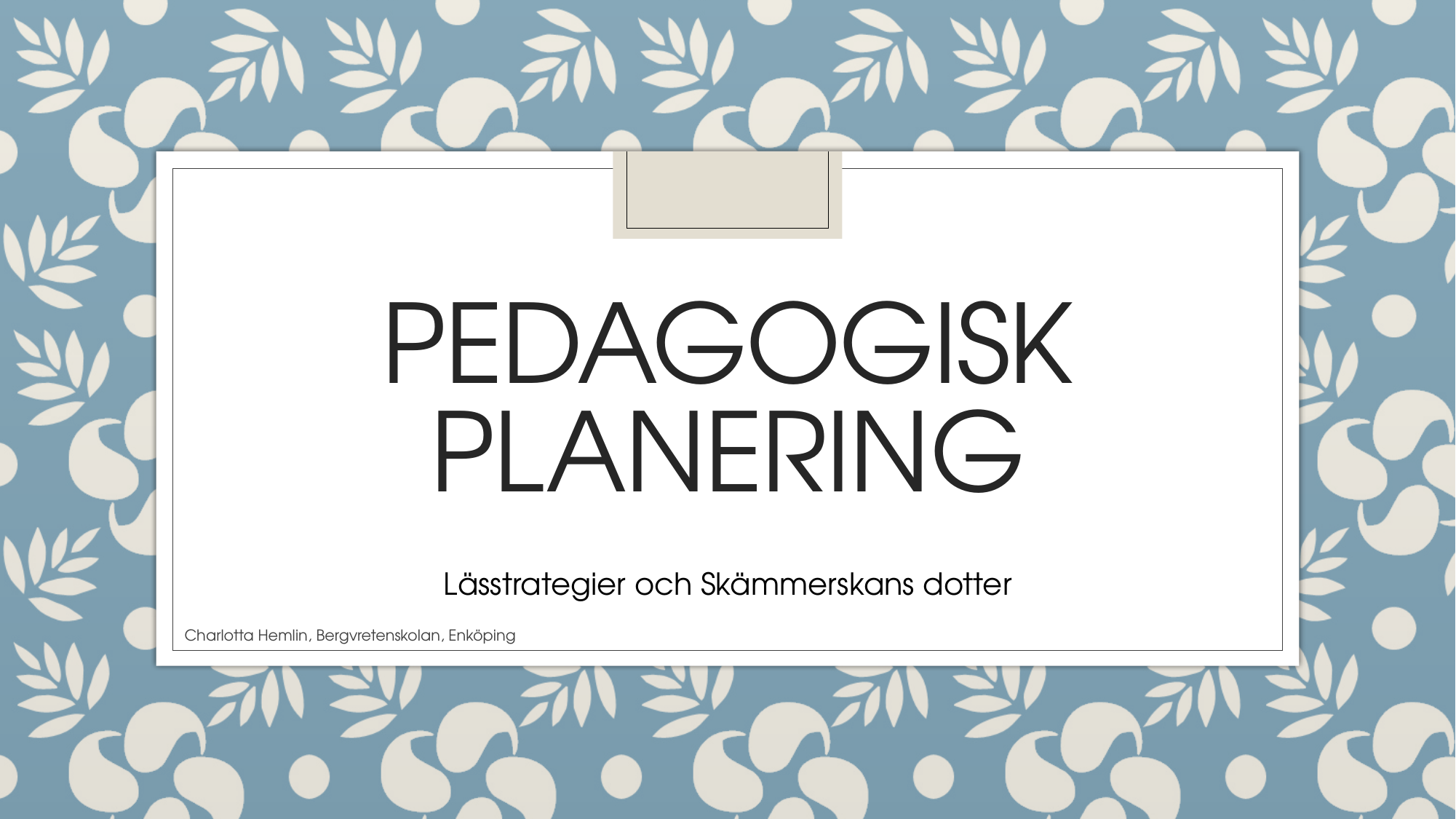

# Pedagogisk planering
Lässtrategier och Skämmerskans dotter
Charlotta Hemlin, Bergvretenskolan, Enköping